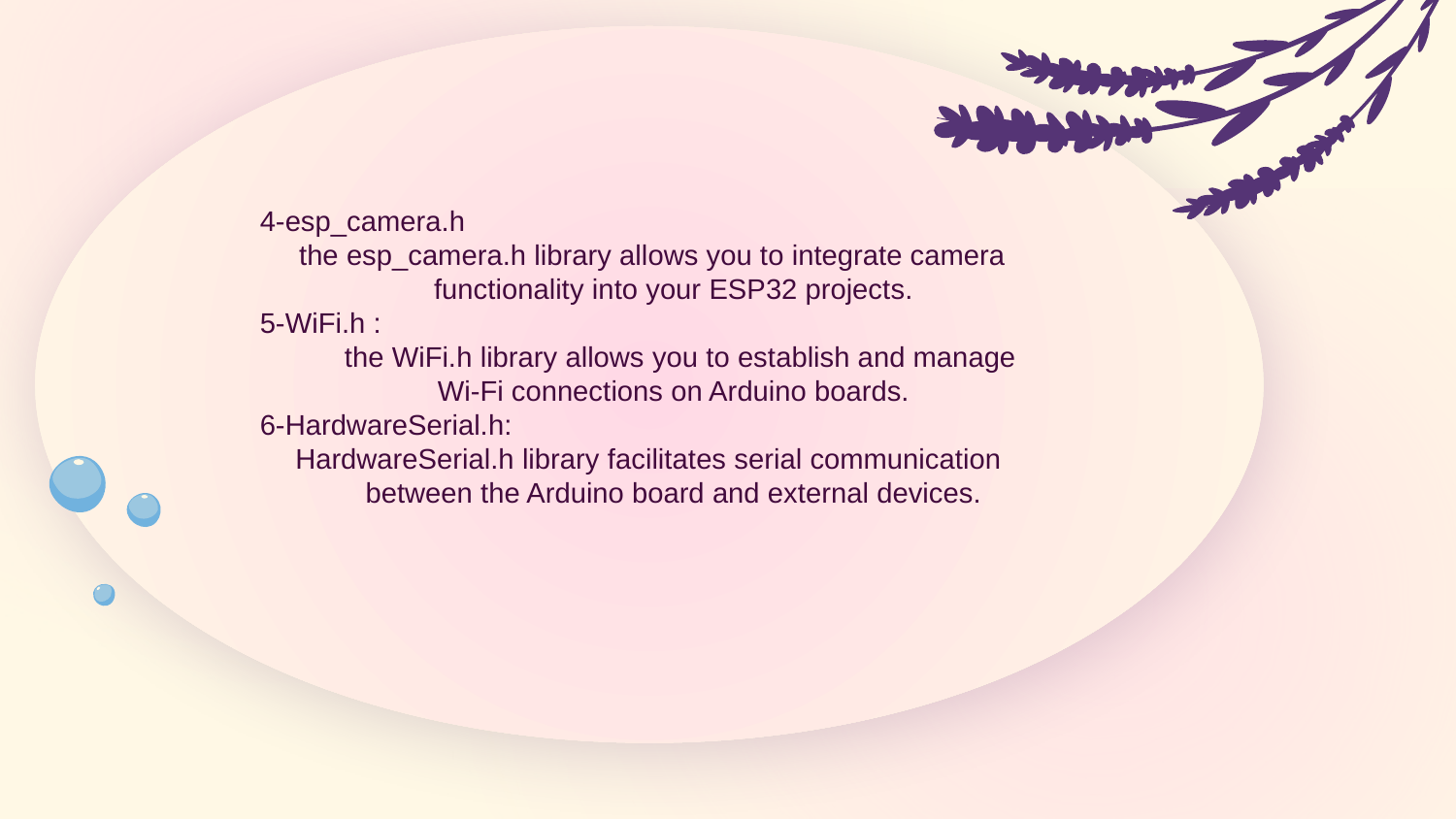

4-esp_camera.h
 the esp_camera.h library allows you to integrate camera functionality into your ESP32 projects.
5-WiFi.h :
        the WiFi.h library allows you to establish and manage Wi-Fi connections on Arduino boards.
6-HardwareSerial.h:
HardwareSerial.h library facilitates serial communication between the Arduino board and external devices.